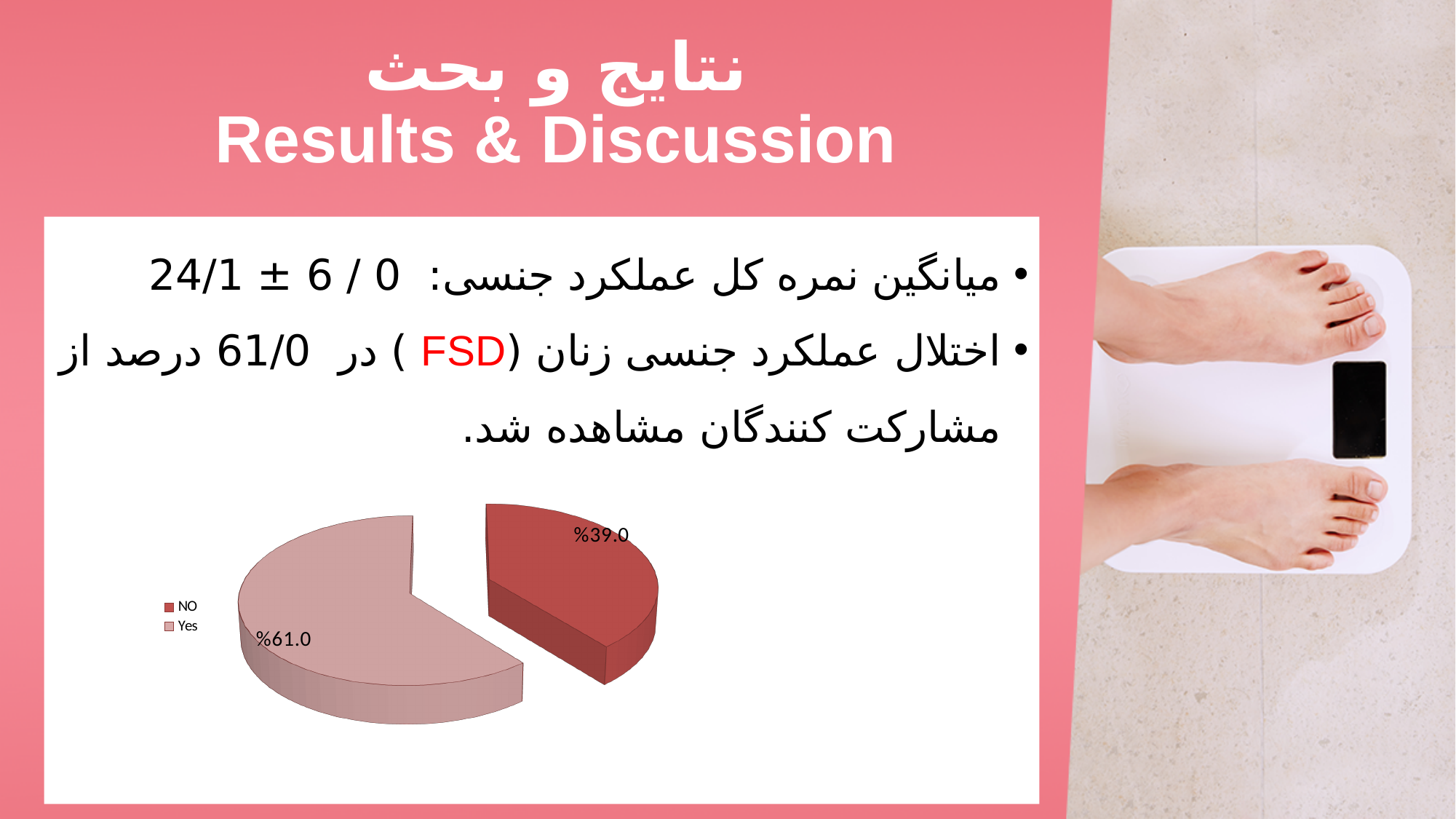

# نتایج و بحث Results & Discussion
میانگین نمره کل عملکرد جنسی:  0 / 6 ± 24/1
اختلال عملکرد جنسی زنان (FSD ) در  61/0 درصد از مشارکت کنندگان مشاهده شد.

[unsupported chart]